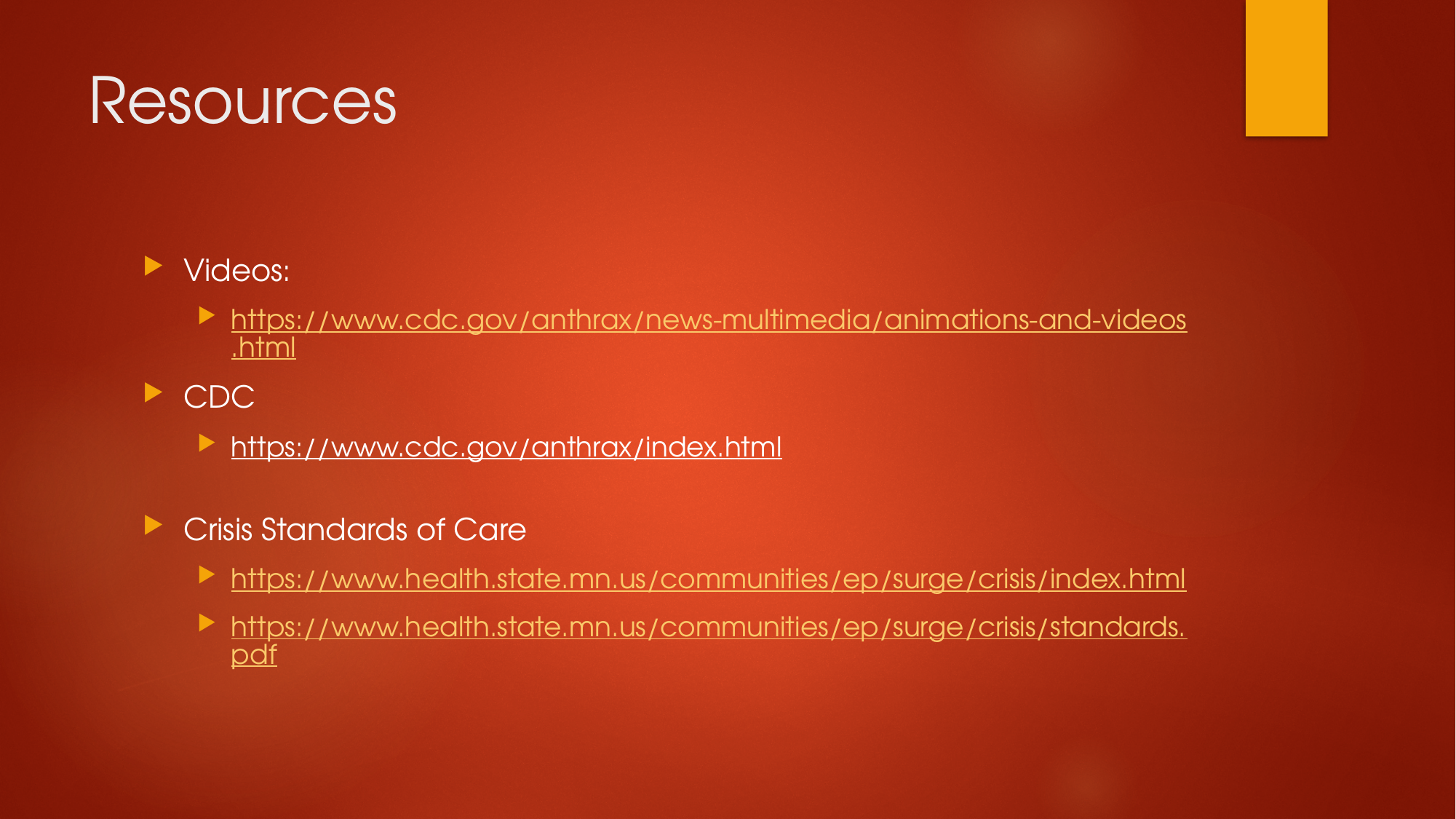

# Resources
Videos:
https://www.cdc.gov/anthrax/news-multimedia/animations-and-videos.html
CDC
https://www.cdc.gov/anthrax/index.html
Crisis Standards of Care
https://www.health.state.mn.us/communities/ep/surge/crisis/index.html
https://www.health.state.mn.us/communities/ep/surge/crisis/standards.pdf